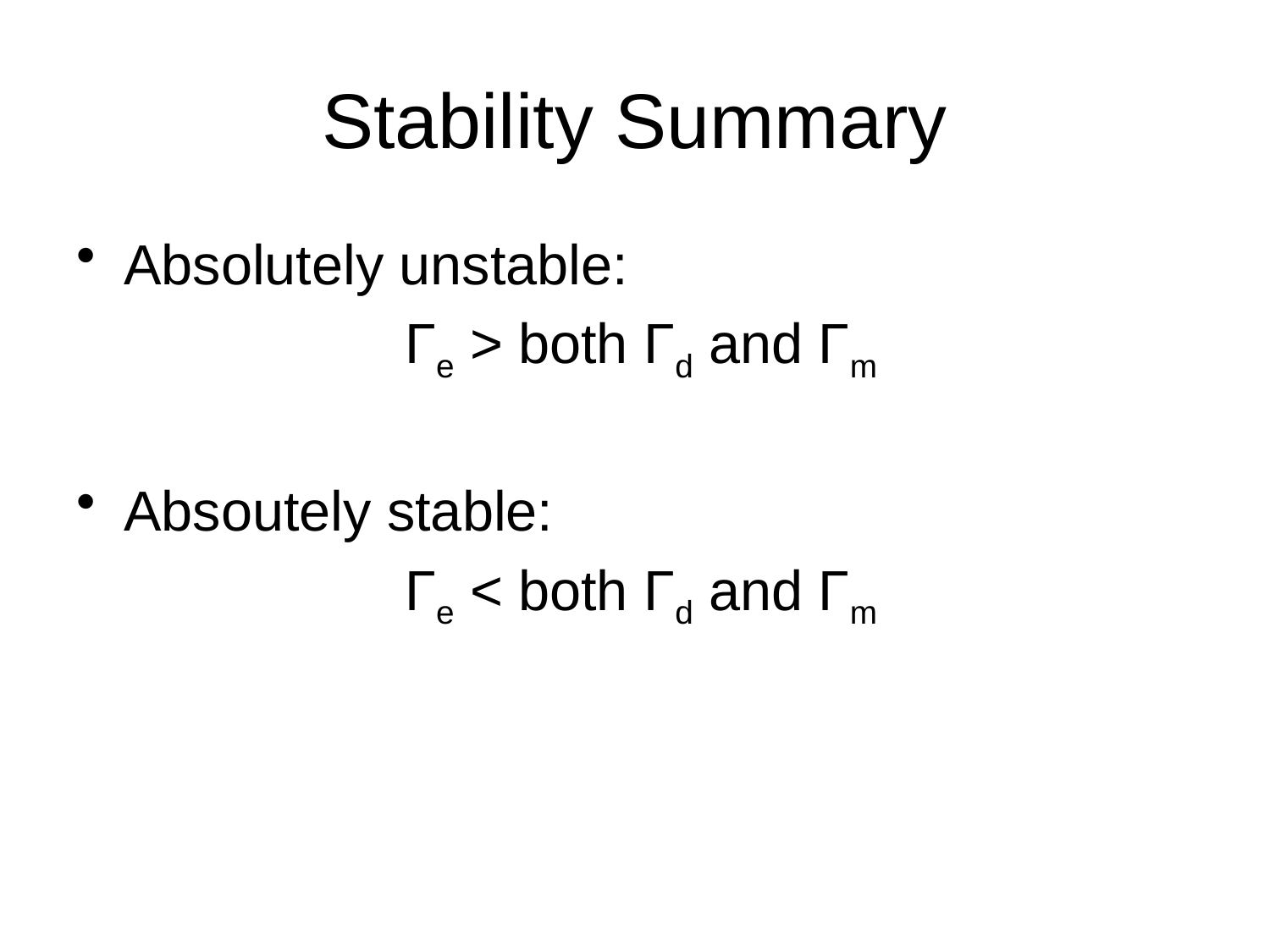

# Stability Summary
Absolutely unstable:
                     Γe > both Γd and Γm

Absoutely stable:
                     Γe < both Γd and Γm